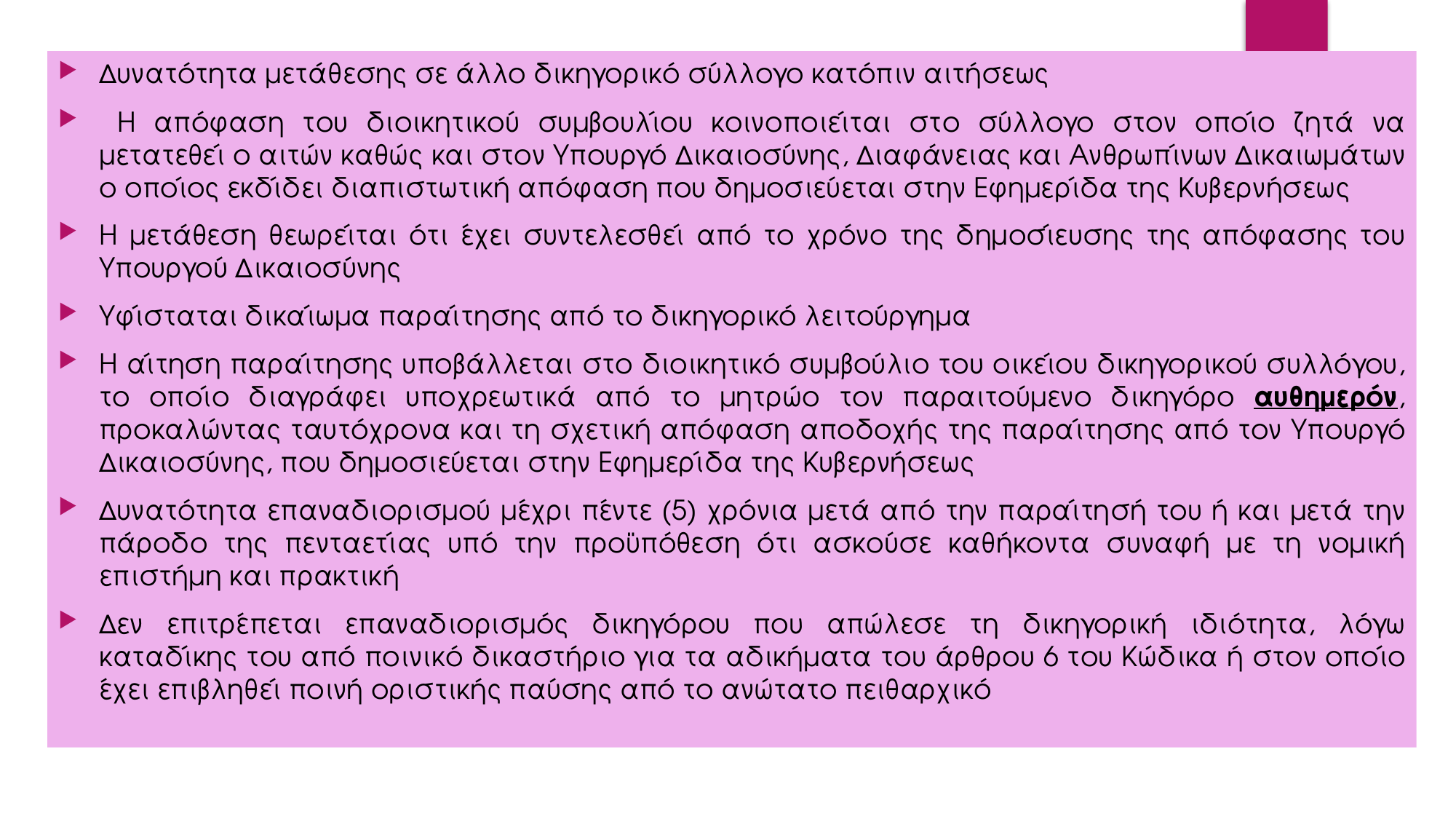

Δυνατότητα μετάθεσης σε άλλο δικηγορικό σύλλογο κατόπιν αιτήσεως
 Η απόφαση του διοικητικού συμβουλίου κοινοποιείται στο σύλλογο στον οποίο ζητά να μετατεθεί ο αιτών καθώς και στον Υπουργό Δικαιοσύνης, Διαφάνειας και Ανθρωπίνων Δικαιωμάτων ο οποίος εκδίδει διαπιστωτική απόφαση που δημοσιεύεται στην Εφημερίδα της Κυβερνήσεως
Η μετάθεση θεωρείται ότι έχει συντελεσθεί από το χρόνο της δημοσίευσης της απόφασης του Υπουργού Δικαιοσύνης
Υφίσταται δικαίωμα παραίτησης από το δικηγορικό λειτούργημα
Η αίτηση παραίτησης υποβάλλεται στο διοικητικό συμβούλιο του οικείου δικηγορικού συλλόγου, το οποίο διαγράφει υποχρεωτικά από το μητρώο τον παραιτούμενο δικηγόρο αυθημερόν, προκαλώντας ταυτόχρονα και τη σχετική απόφαση αποδοχής της παραίτησης από τον Υπουργό Δικαιοσύνης, που δημοσιεύεται στην Εφημερίδα της Κυβερνήσεως
Δυνατότητα επαναδιορισμού μέχρι πέντε (5) χρόνια μετά από την παραίτησή του ή και μετά την πάροδο της πενταετίας υπό την προϋπόθεση ότι ασκούσε καθήκοντα συναφή με τη νομική επιστήμη και πρακτική
Δεν επιτρέπεται επαναδιορισμός δικηγόρου που απώλεσε τη δικηγορική ιδιότητα, λόγω καταδίκης του από ποινικό δικαστήριο για τα αδικήματα του άρθρου 6 του Κώδικα ή στον οποίο έχει επιβληθεί ποινή οριστικής παύσης από το ανώτατο πειθαρχικό